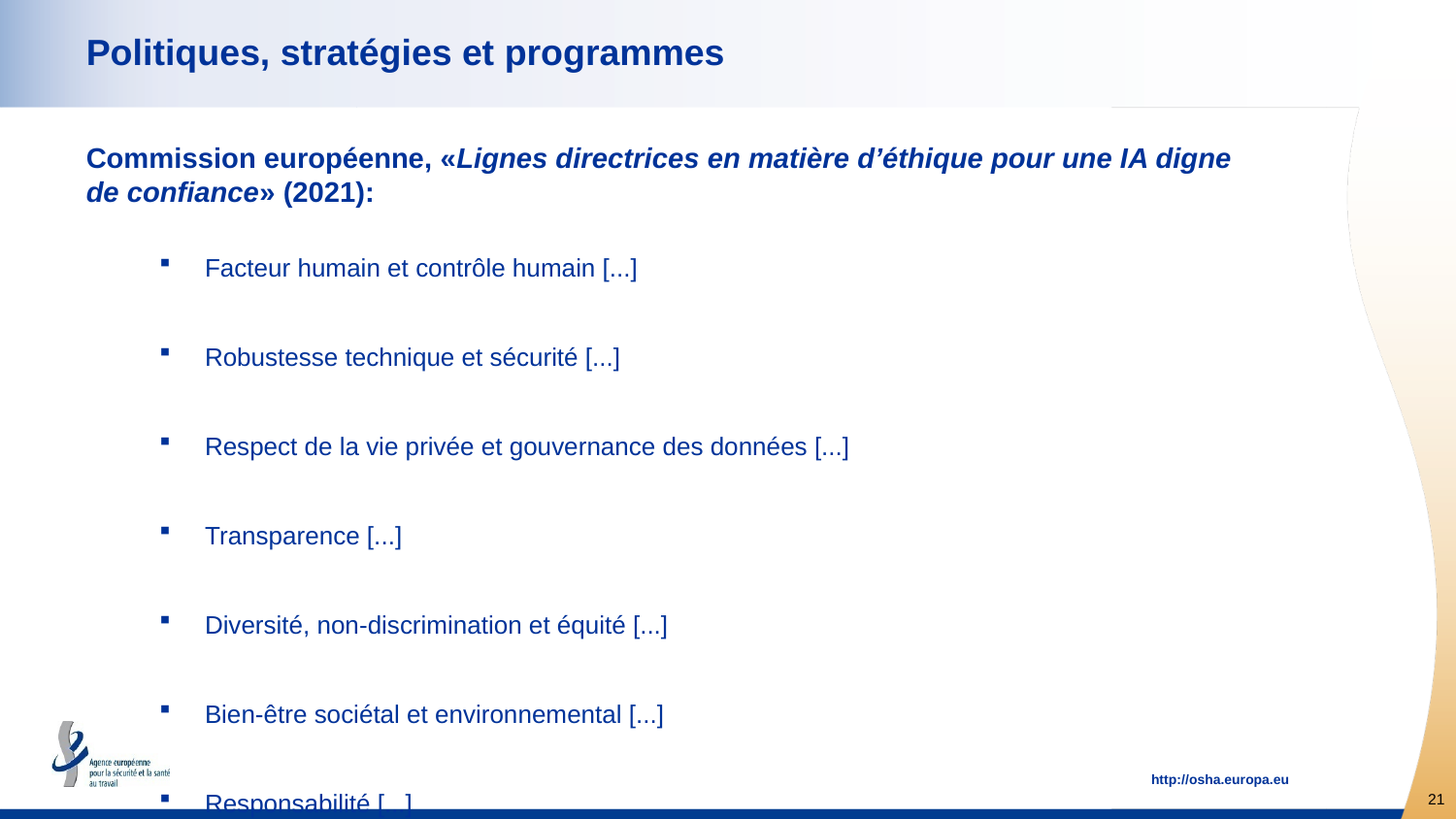

# Politiques, stratégies et programmes
Commission européenne, «Lignes directrices en matière d’éthique pour une IA digne de confiance» (2021):

Facteur humain et contrôle humain [...]

Robustesse technique et sécurité [...]

Respect de la vie privée et gouvernance des données [...]

Transparence [...]

Diversité, non-discrimination et équité [...]

Bien-être sociétal et environnemental [...]

Responsabilité [...]